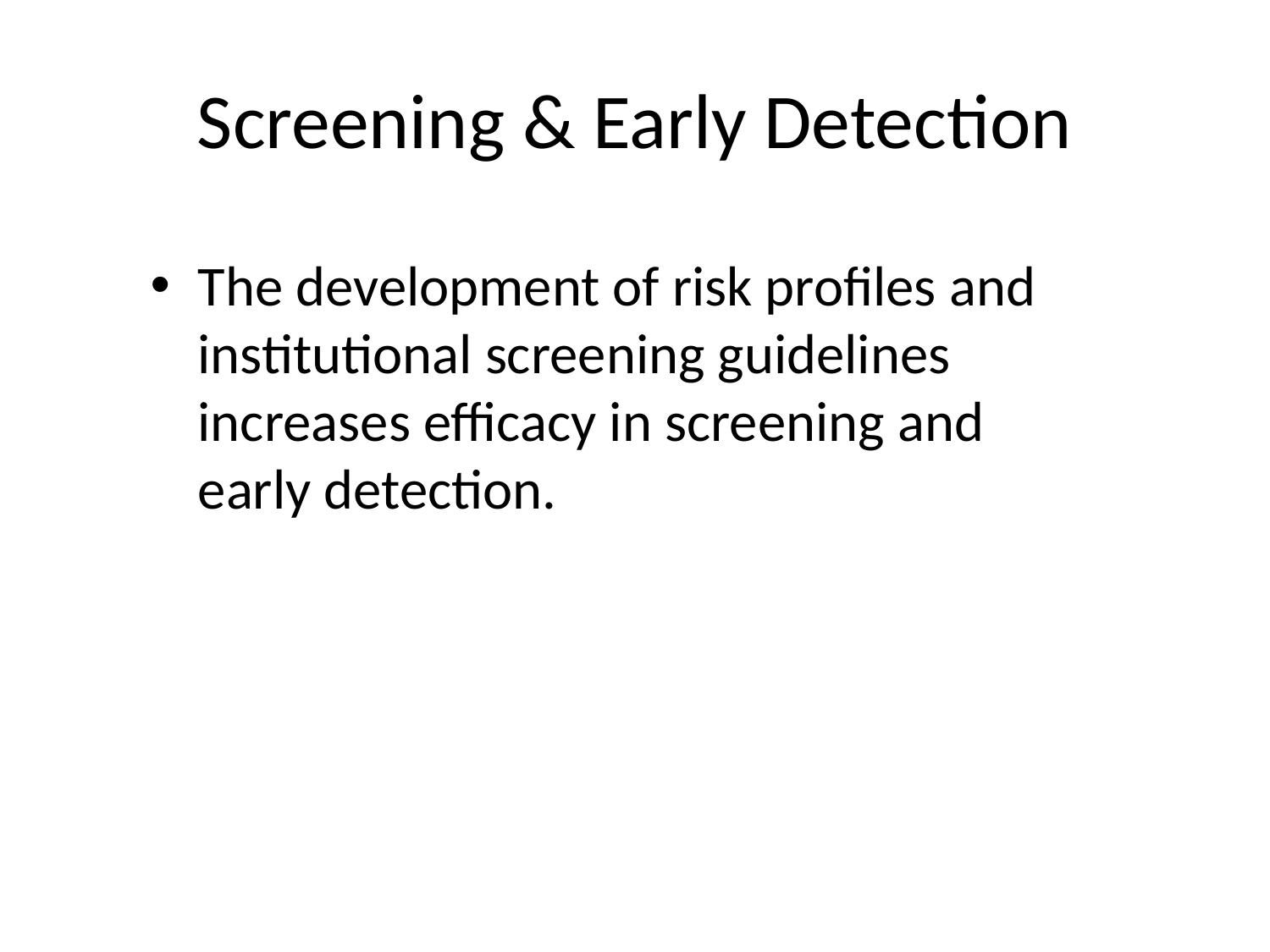

# Screening & Early Detection
The development of risk profiles and institutional screening guidelines increases efficacy in screening and early detection.